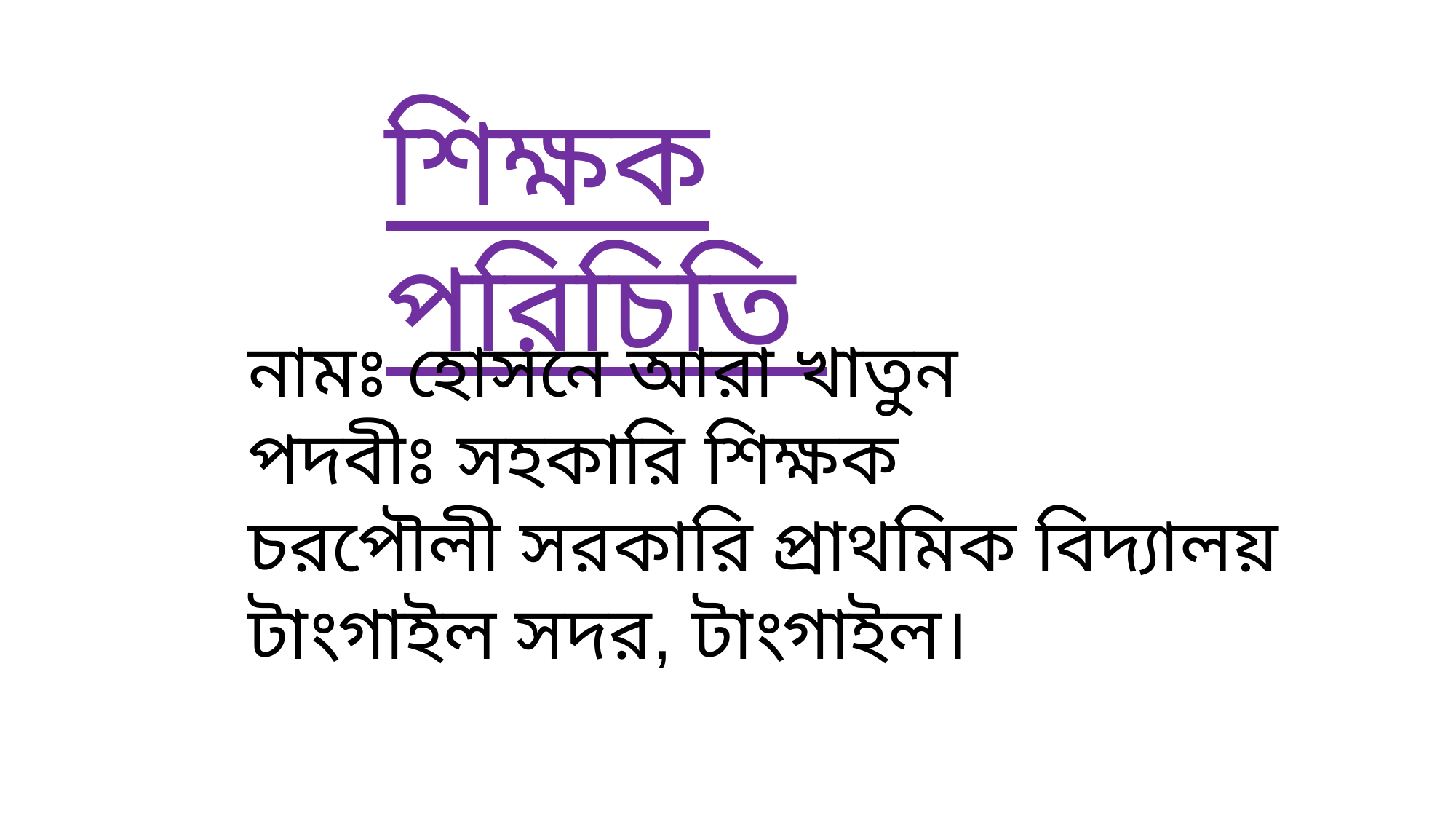

শিক্ষক পরিচিতি
নামঃ হোসনে আরা খাতুন
পদবীঃ সহকারি শিক্ষক
চরপৌলী সরকারি প্রাথমিক বিদ্যালয়
টাংগাইল সদর, টাংগাইল।